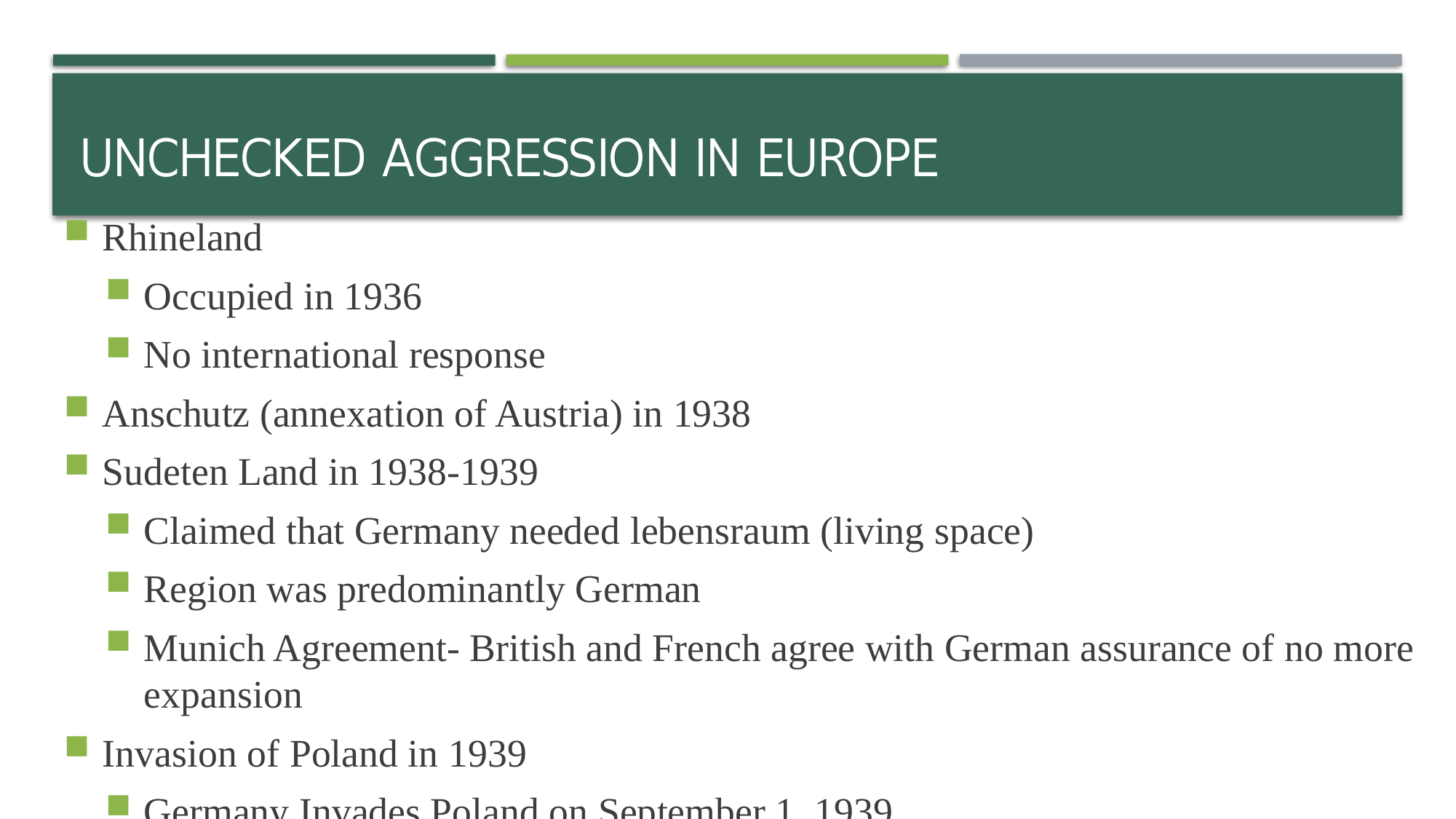

# Unchecked Aggression in Europe

Rhineland
Occupied in 1936
No international response
Anschutz (annexation of Austria) in 1938
Sudeten Land in 1938-1939
Claimed that Germany needed lebensraum (living space)
Region was predominantly German
Munich Agreement- British and French agree with German assurance of no more expansion
Invasion of Poland in 1939
Germany Invades Poland on September 1, 1939